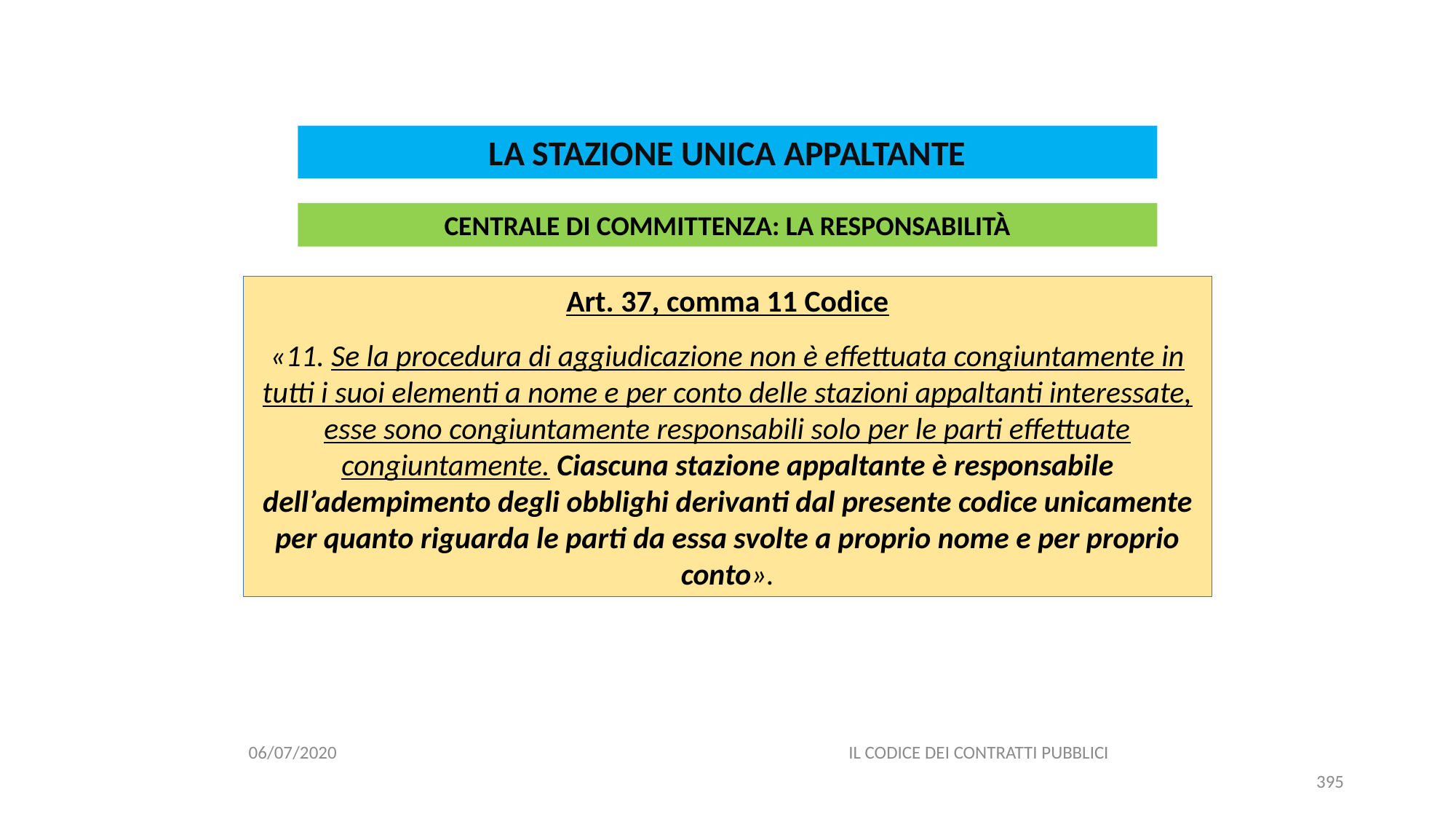

#
LA STAZIONE UNICA APPALTANTE
CENTRALE DI COMMITTENZA: LA RESPONSABILITÀ
Art. 37, comma 11 Codice

«11. Se la procedura di aggiudicazione non è effettuata congiuntamente in tutti i suoi elementi a nome e per conto delle stazioni appaltanti interessate, esse sono congiuntamente responsabili solo per le parti effettuate
congiuntamente. Ciascuna stazione appaltante è responsabile dell’adempimento degli obblighi derivanti dal presente codice unicamente per quanto riguarda le parti da essa svolte a proprio nome e per proprio conto».

06/07/2020
IL CODICE DEI CONTRATTI PUBBLICI
395